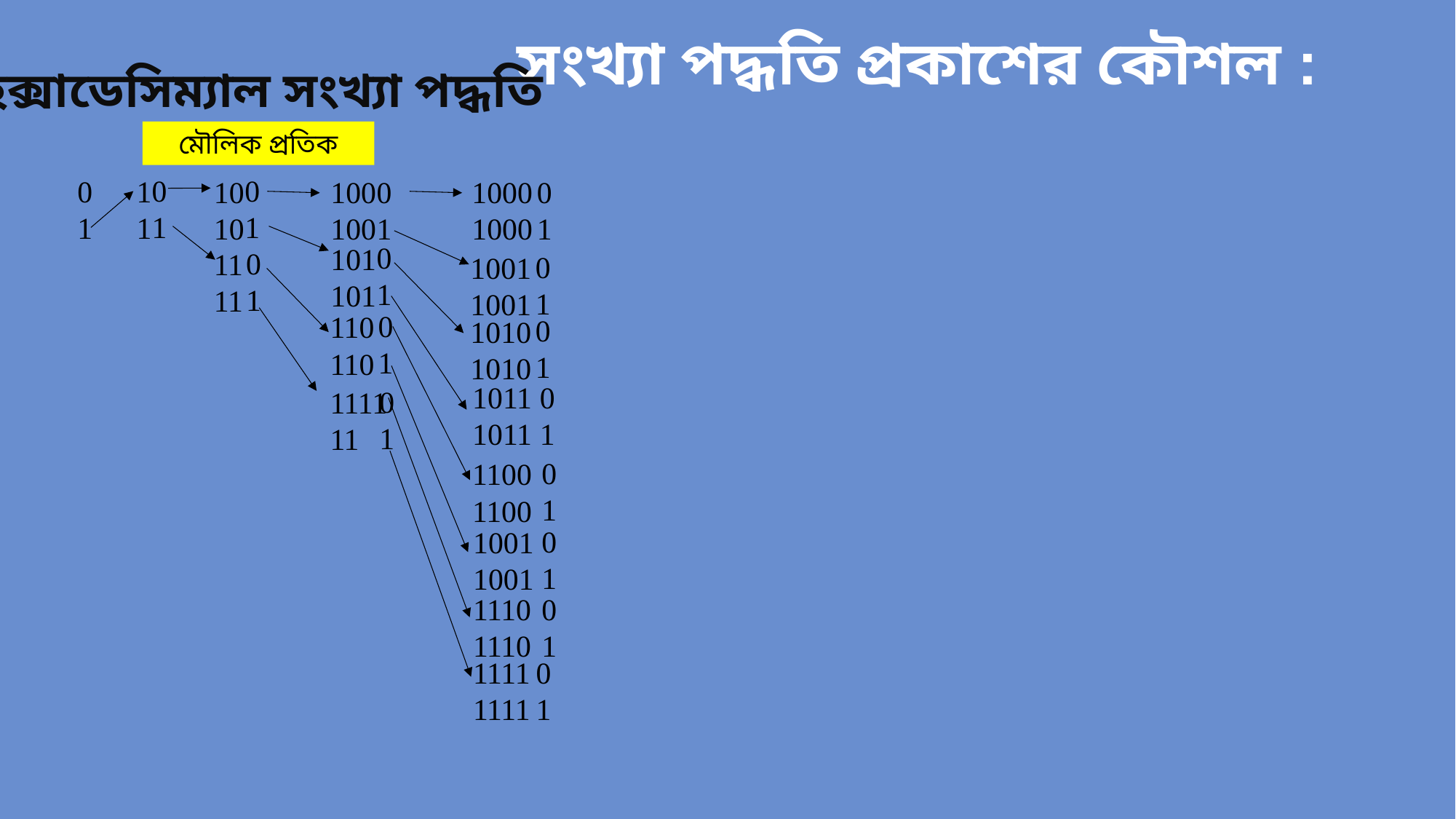

সংখ্যা পদ্ধতি প্রকাশের কৌশল :
হেক্সাডেসিম্যাল সংখ্যা পদ্ধতি
মৌলিক প্রতিক
0
1
0
1
0
1
1
1
10
10
100
100
0
1
1000
1000
0
1
0
1
101
101
0
1
11
11
0
1
1001
1001
0
1
110110
0
1
1010
1010
1011
1011
0
1
0
1
111111
0
1
1100
1100
0
1
1001
1001
1110
1110
0
1
1111
1111
0
1